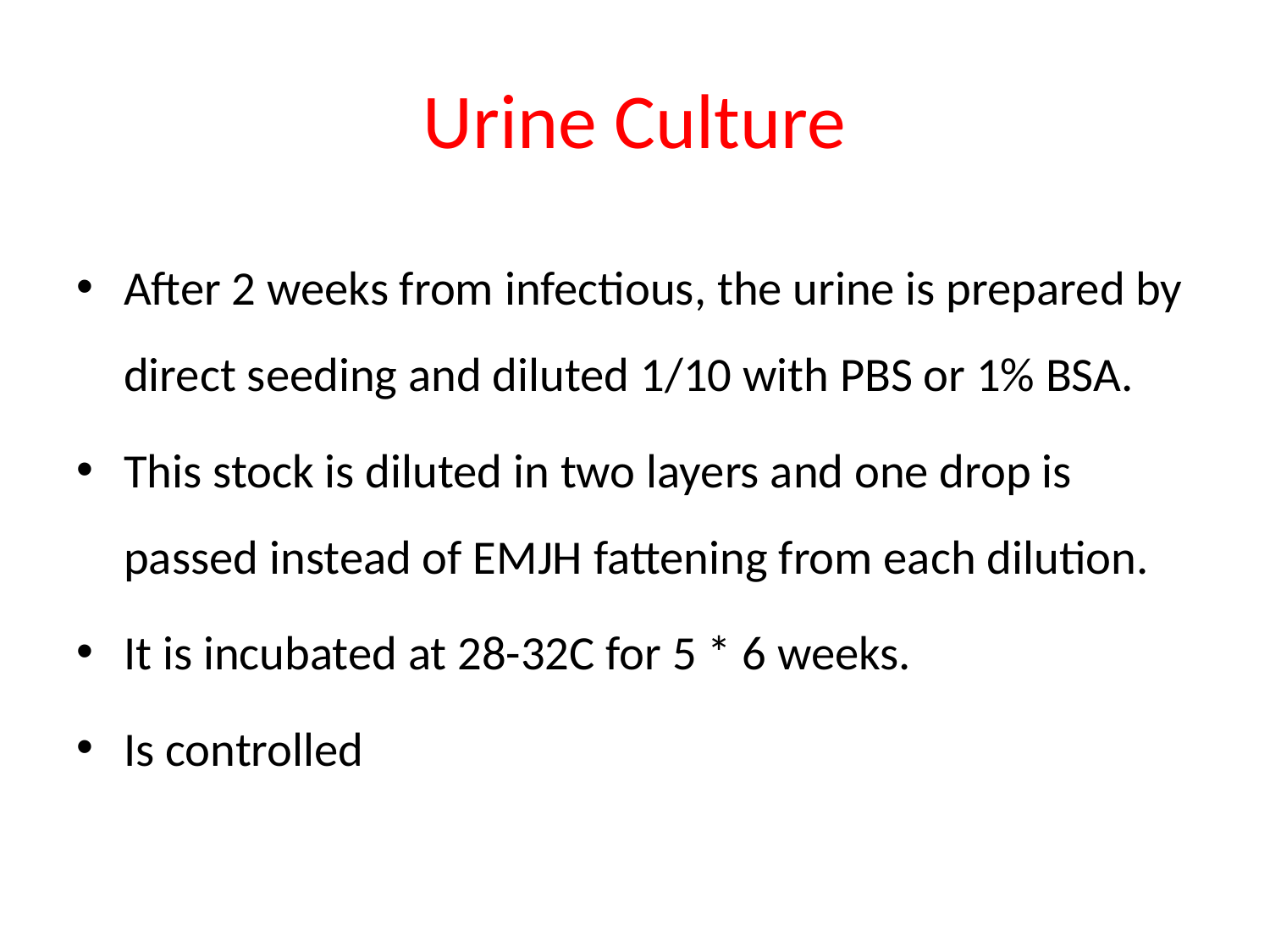

# Urine Culture
After 2 weeks from infectious, the urine is prepared by direct seeding and diluted 1/10 with PBS or 1% BSA.
This stock is diluted in two layers and one drop is passed instead of EMJH fattening from each dilution.
It is incubated at 28-32C for 5 * 6 weeks.
Is controlled